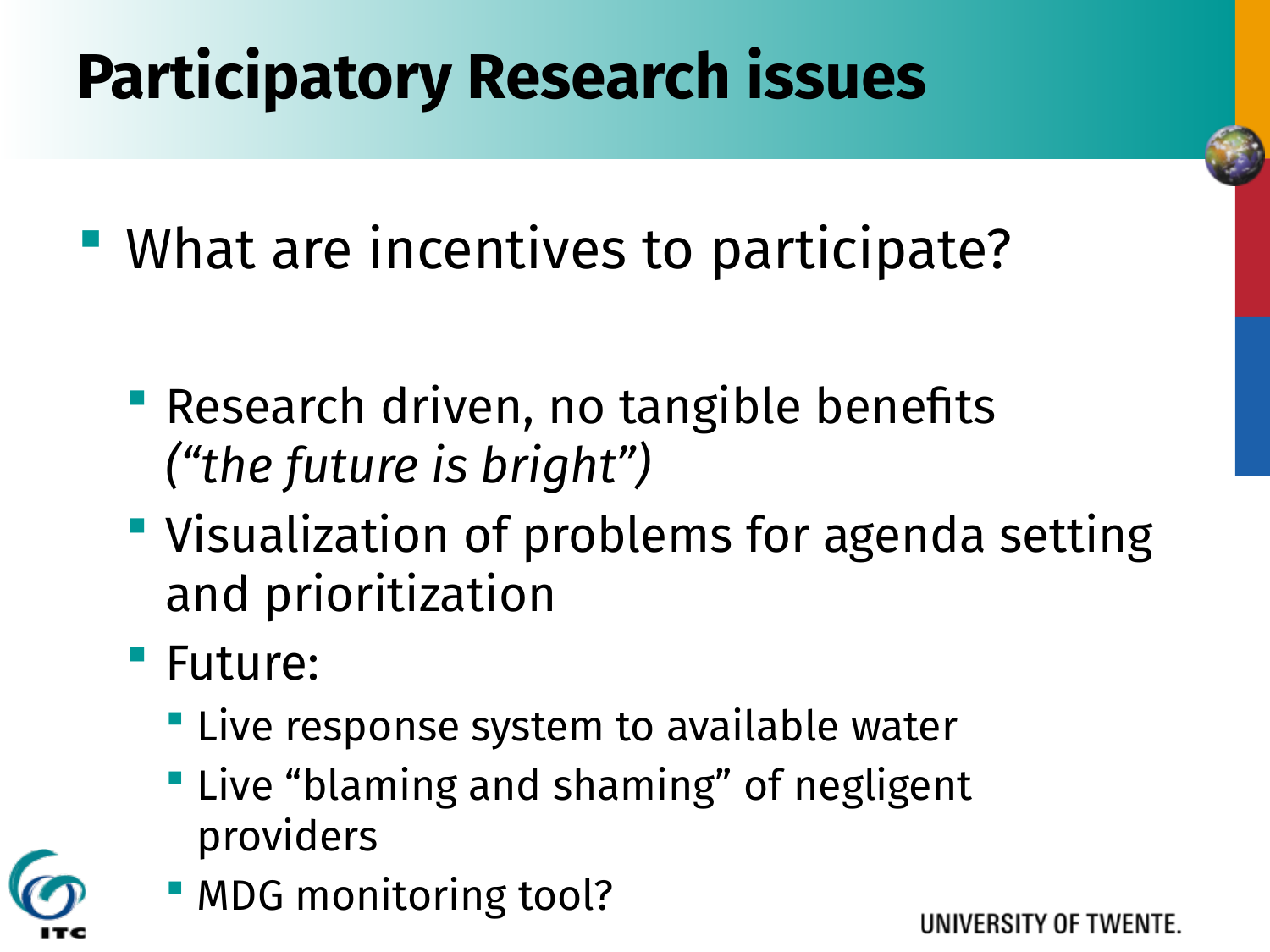

# Participatory Research issues
What are incentives to participate?

Research driven, no tangible benefits
(“the future is bright”)
Visualization of problems for agenda setting and prioritization
Future:
Live response system to available water
Live “blaming and shaming” of negligent providers
MDG monitoring tool?